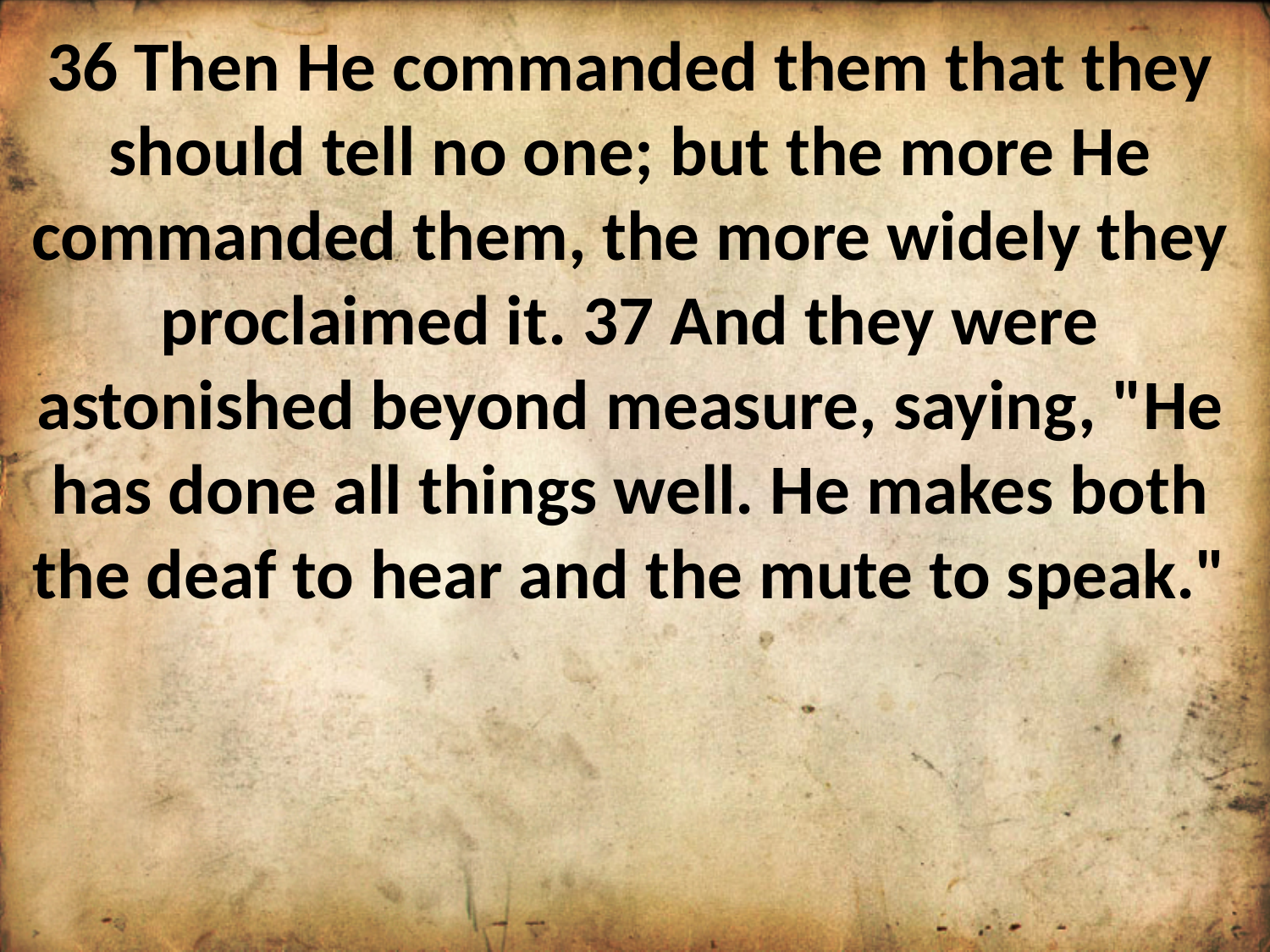

36 Then He commanded them that they should tell no one; but the more He commanded them, the more widely they proclaimed it. 37 And they were astonished beyond measure, saying, "He has done all things well. He makes both the deaf to hear and the mute to speak."